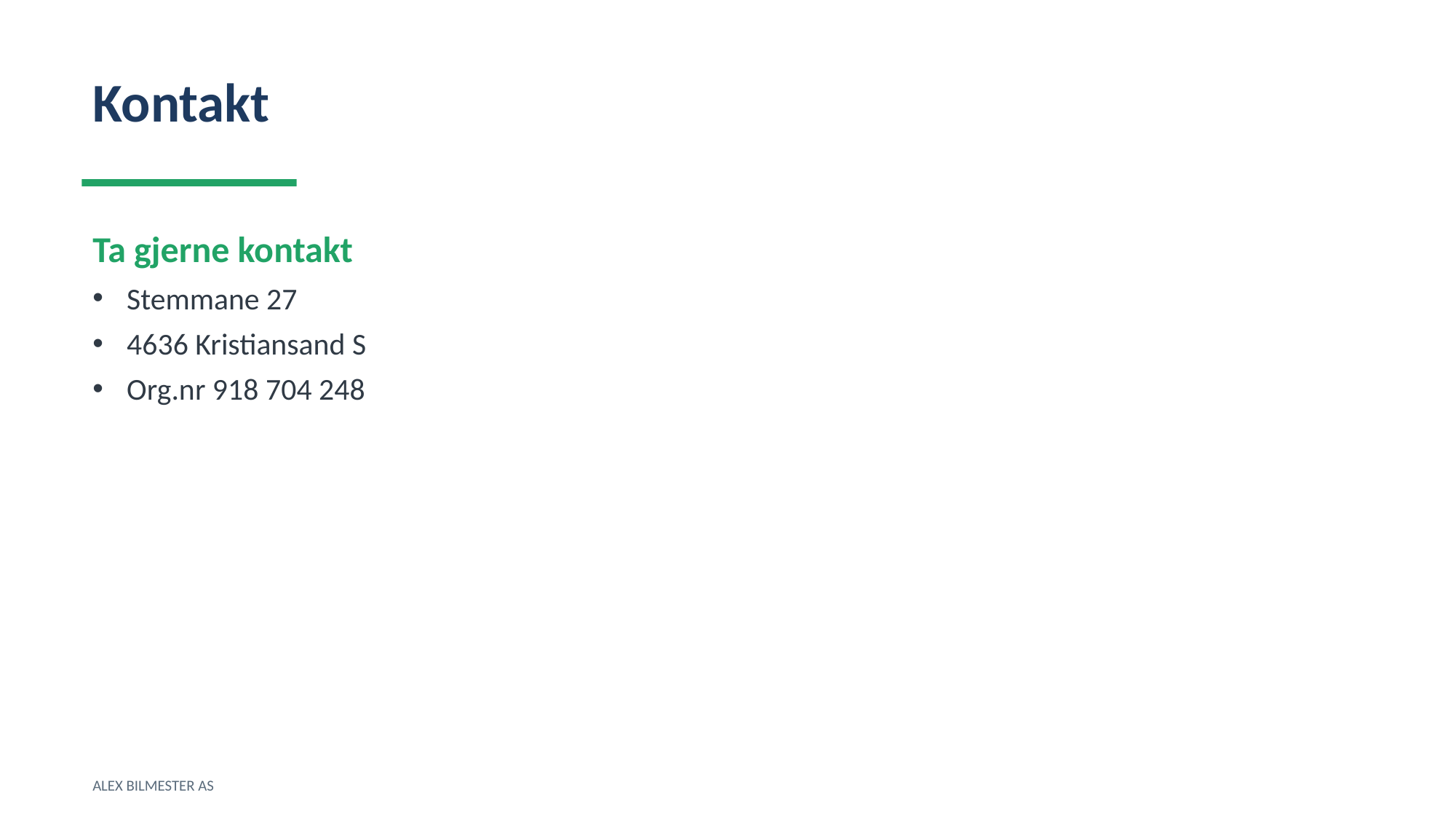

Kontakt

Ta gjerne kontakt
Stemmane 27
4636 Kristiansand S
Org.nr 918 704 248
ALEX BILMESTER AS